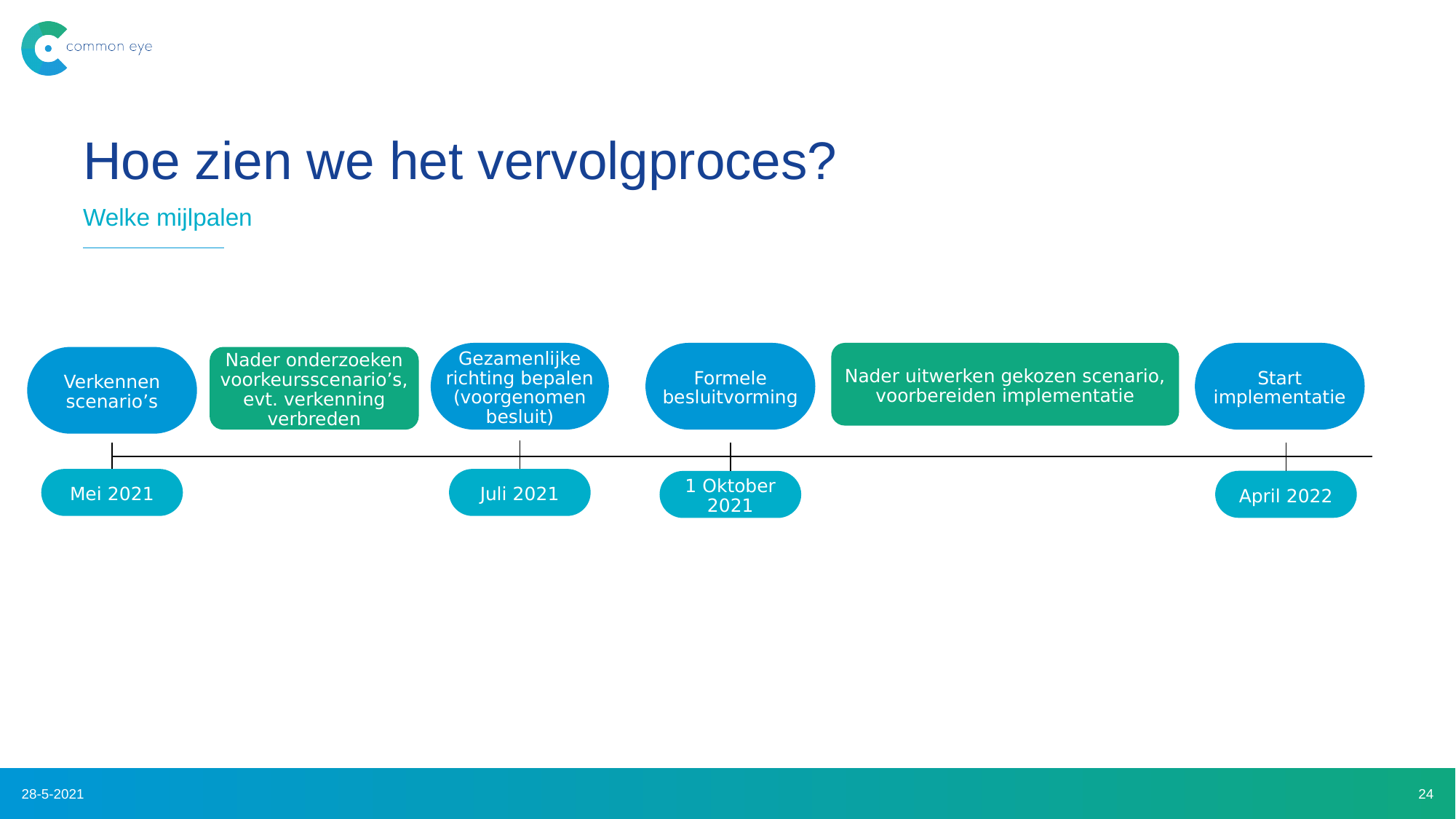

# Hoe zien we het vervolgproces?
Welke mijlpalen
Gezamenlijke richting bepalen (voorgenomen besluit)
Formele besluitvorming
Nader uitwerken gekozen scenario, voorbereiden implementatie
Start implementatie
Verkennen scenario’s
Nader onderzoeken voorkeursscenario’s, evt. verkenning verbreden
Mei 2021
Juli 2021
April 2022
1 Oktober 2021
28-5-2021
24